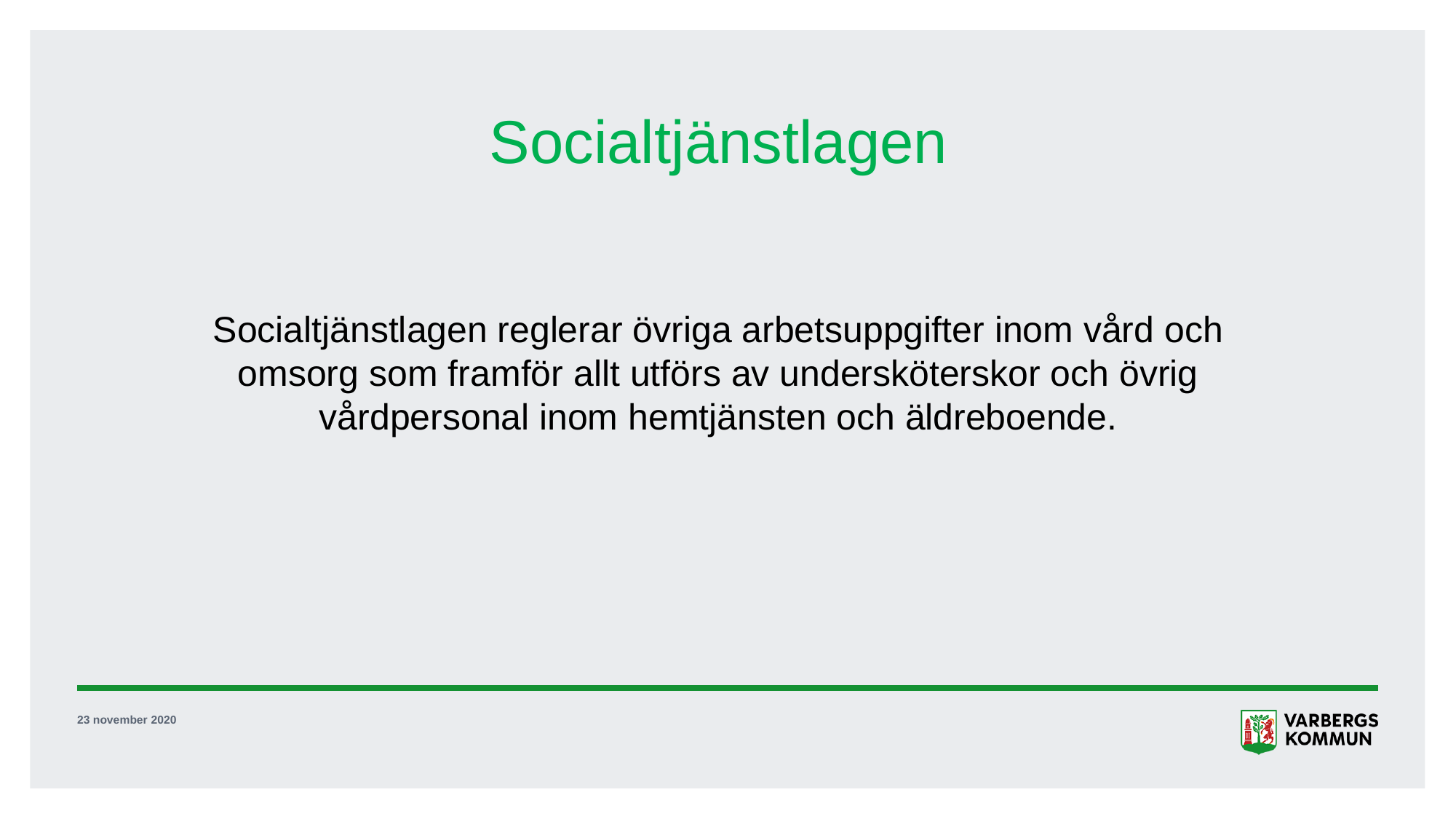

# Socialtjänstlagen
Socialtjänstlagen reglerar övriga arbetsuppgifter inom vård och omsorg som framför allt utförs av undersköterskor och övrig vårdpersonal inom hemtjänsten och äldreboende.

23 november 2020